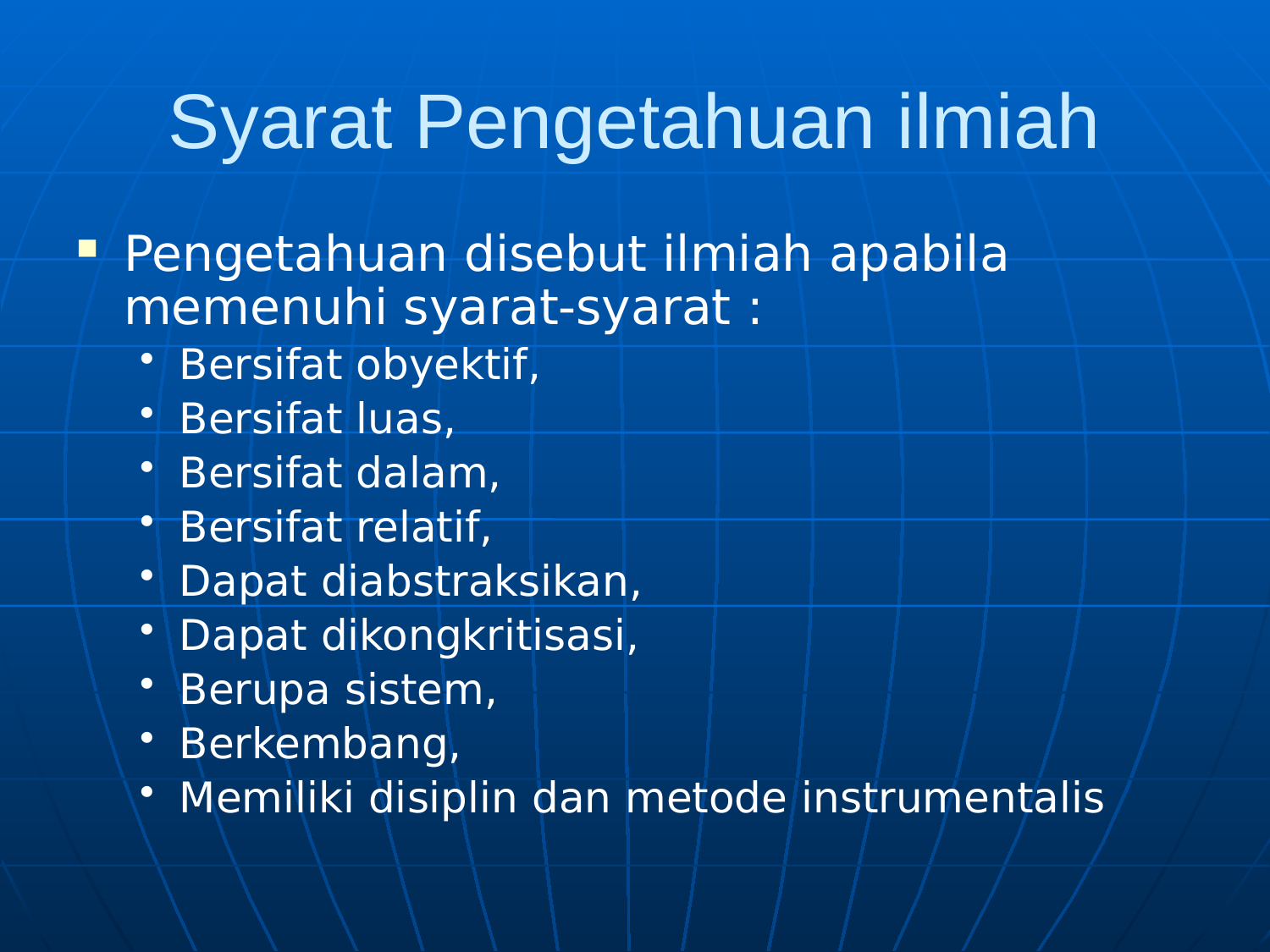

# Syarat Pengetahuan ilmiah
Pengetahuan disebut ilmiah apabila memenuhi syarat-syarat :
Bersifat obyektif,
Bersifat luas,
Bersifat dalam,
Bersifat relatif,
Dapat diabstraksikan,
Dapat dikongkritisasi,
Berupa sistem,
Berkembang,
Memiliki disiplin dan metode instrumentalis